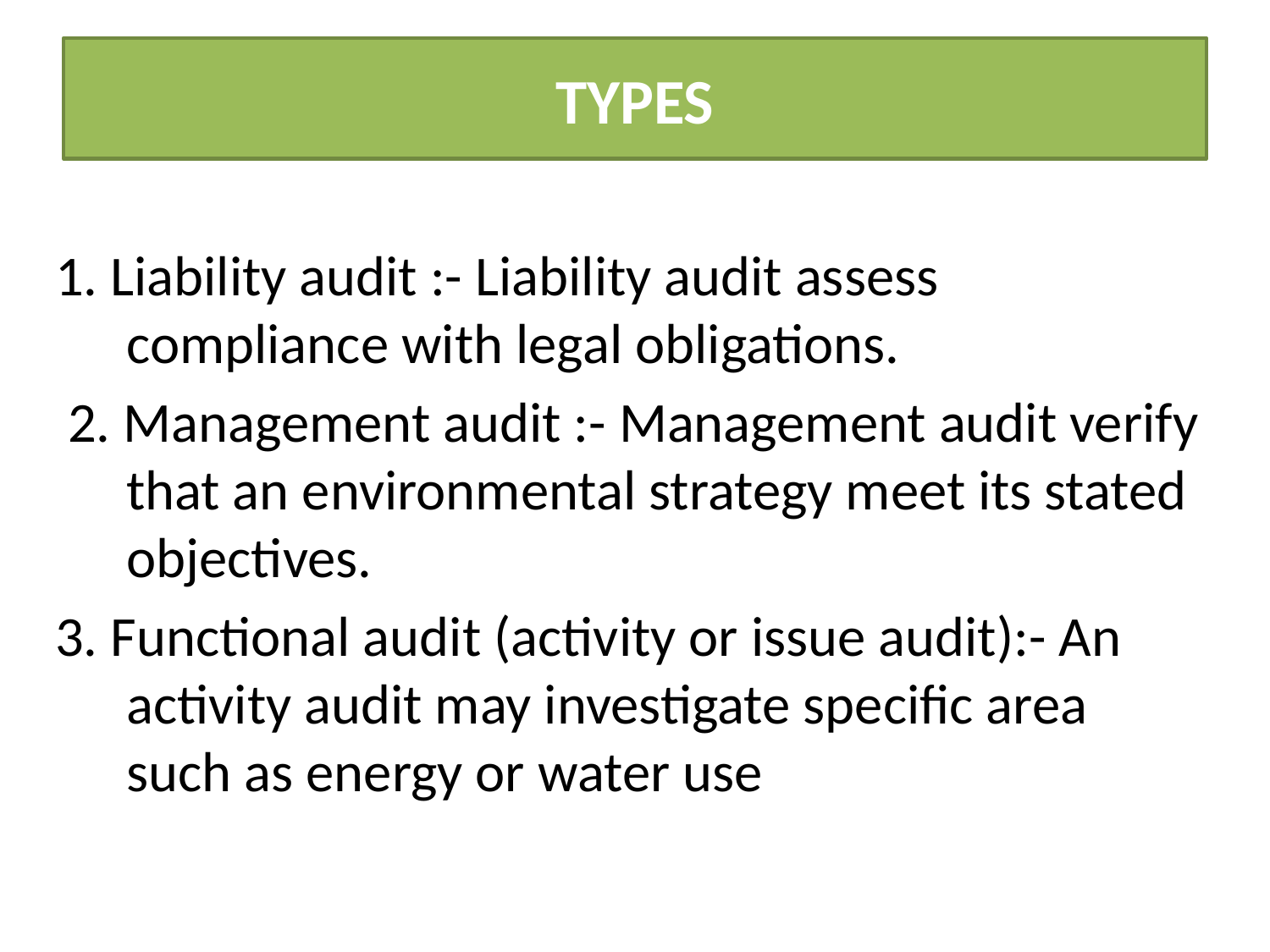

# TYPES
1. Liability audit :- Liability audit assess compliance with legal obligations.
 2. Management audit :- Management audit verify that an environmental strategy meet its stated objectives.
3. Functional audit (activity or issue audit):- An activity audit may investigate specific area such as energy or water use